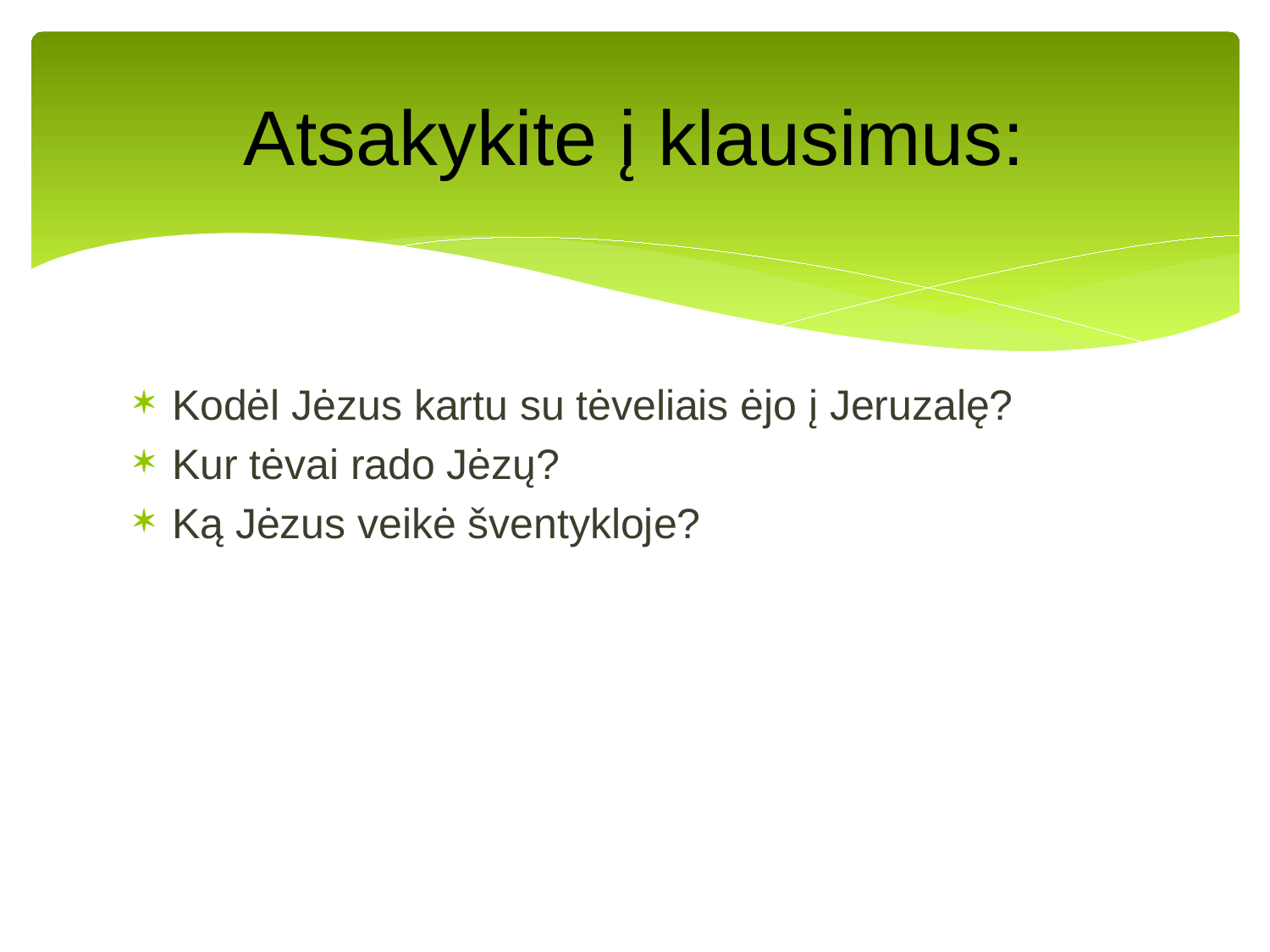

# Atsakykite į klausimus:
Kodėl Jėzus kartu su tėveliais ėjo į Jeruzalę?
Kur tėvai rado Jėzų?
Ką Jėzus veikė šventykloje?